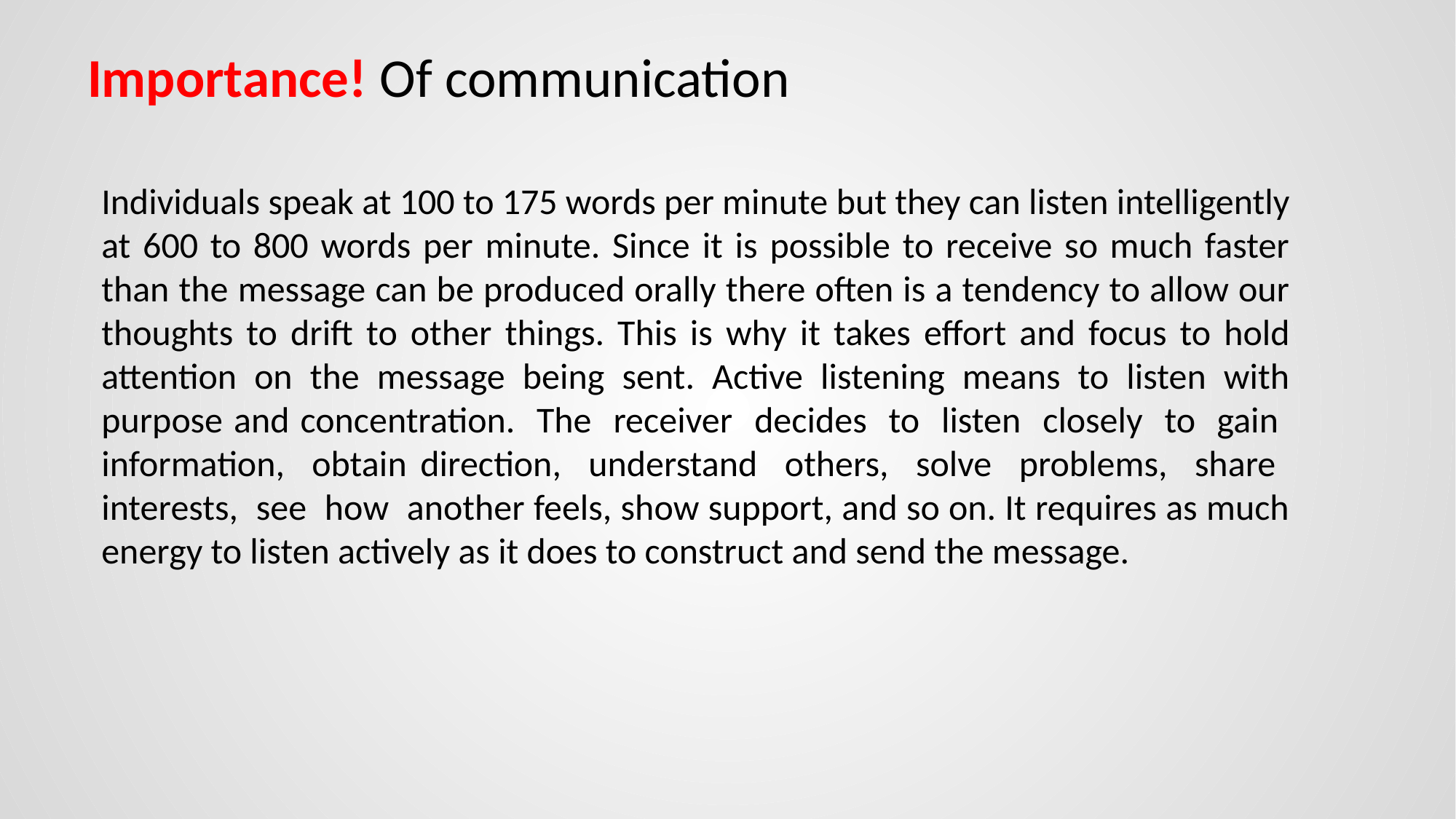

# Importance! Of communication
Individuals speak at 100 to 175 words per minute but they can listen intelligently at 600 to 800 words per minute. Since it is possible to receive so much faster than the message can be produced orally there often is a tendency to allow our thoughts to drift to other things. This is why it takes effort and focus to hold attention on the message being sent. Active listening means to listen with purpose and concentration.  The  receiver  decides  to  listen  closely  to  gain  information,  obtain direction,  understand  others,  solve  problems,  share  interests,  see  how  another feels, show support, and so on. It requires as much energy to listen actively as it does to construct and send the message.